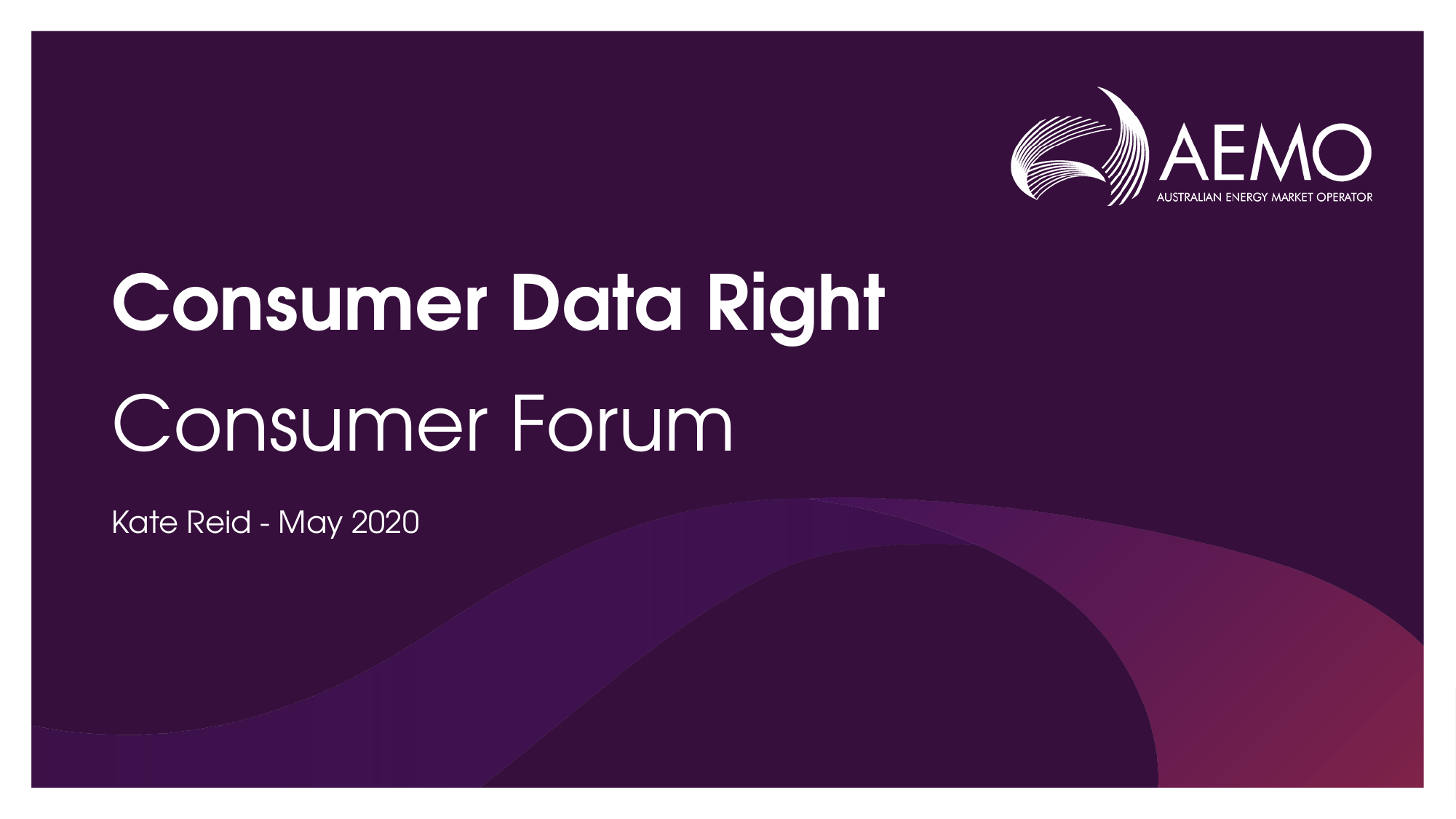

# Consumer Data Right Consumer Forum Kate Reid - May 2020